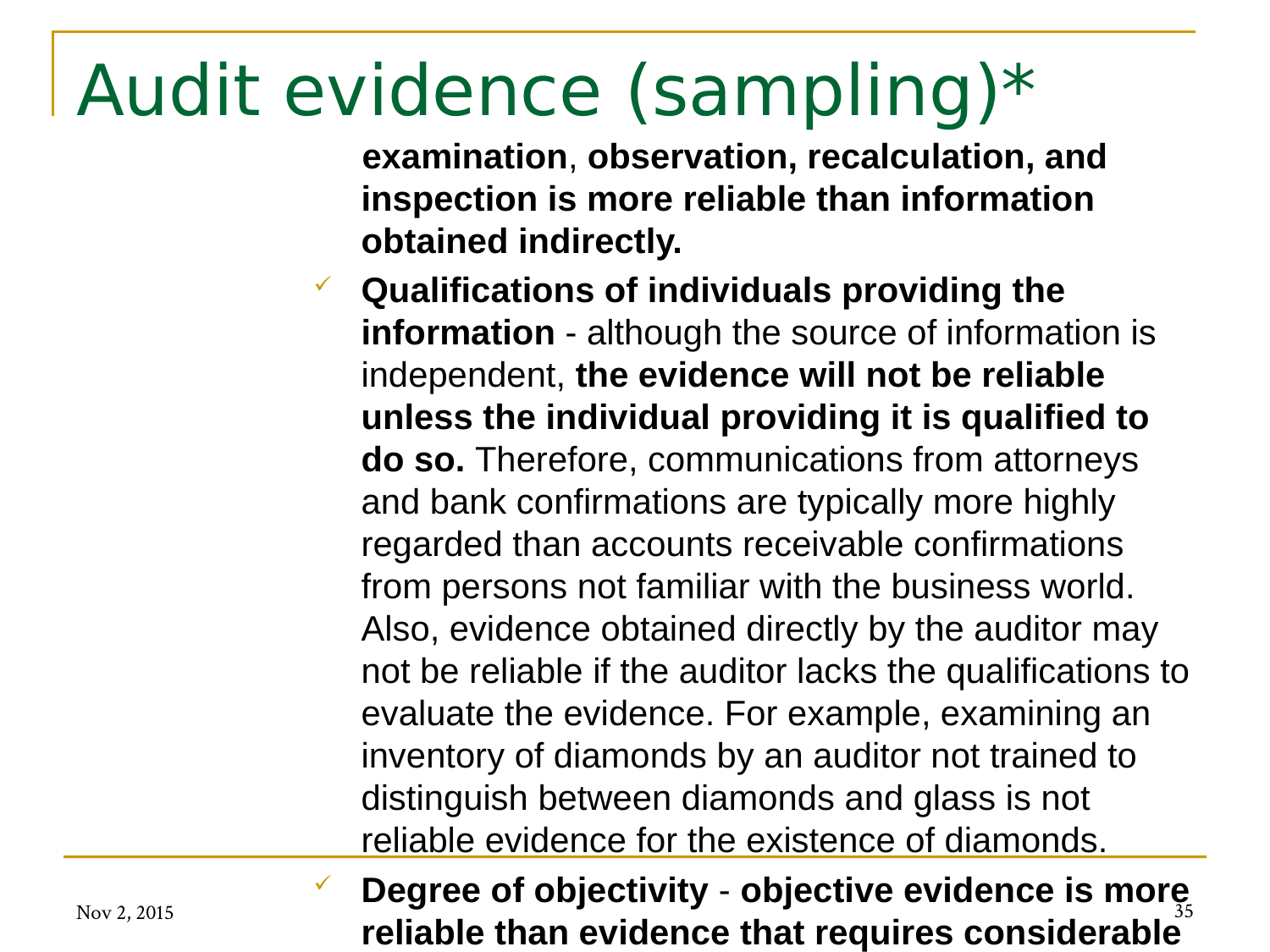

# Audit evidence (sampling)*
examination, observation, recalculation, and inspection is more reliable than information obtained indirectly.
Qualifications of individuals providing the information - although the source of information is independent, the evidence will not be reliable unless the individual providing it is qualified to do so. Therefore, communications from attorneys and bank confirmations are typically more highly regarded than accounts receivable confirmations from persons not familiar with the business world. Also, evidence obtained directly by the auditor may not be reliable if the auditor lacks the qualifications to evaluate the evidence. For example, examining an inventory of diamonds by an auditor not trained to distinguish between diamonds and glass is not reliable evidence for the existence of diamonds.
Degree of objectivity - objective evidence is more reliable than evidence that requires considerable
Nov 2, 2015
35